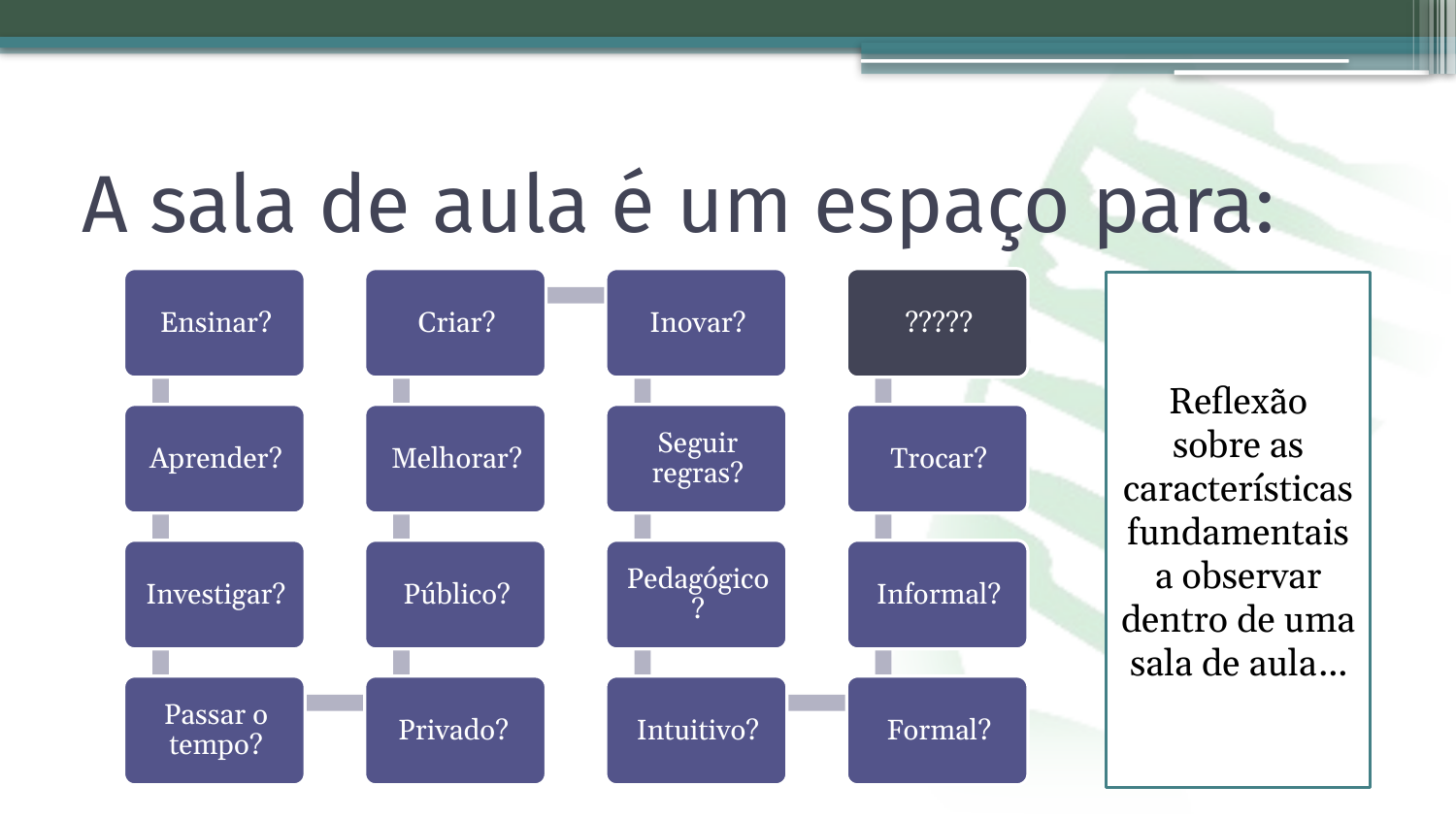

# A sala de aula é um espaço para:
Ensinar?
Aprender?
Investigar?
Passar o tempo?
Privado?
Público?
Melhorar?
Criar?
Inovar?
Seguir regras?
Pedagógico?
Intuitivo?
Formal?
Informal?
Trocar?
?????
Reflexão sobre as características fundamentais a observar dentro de uma sala de aula…